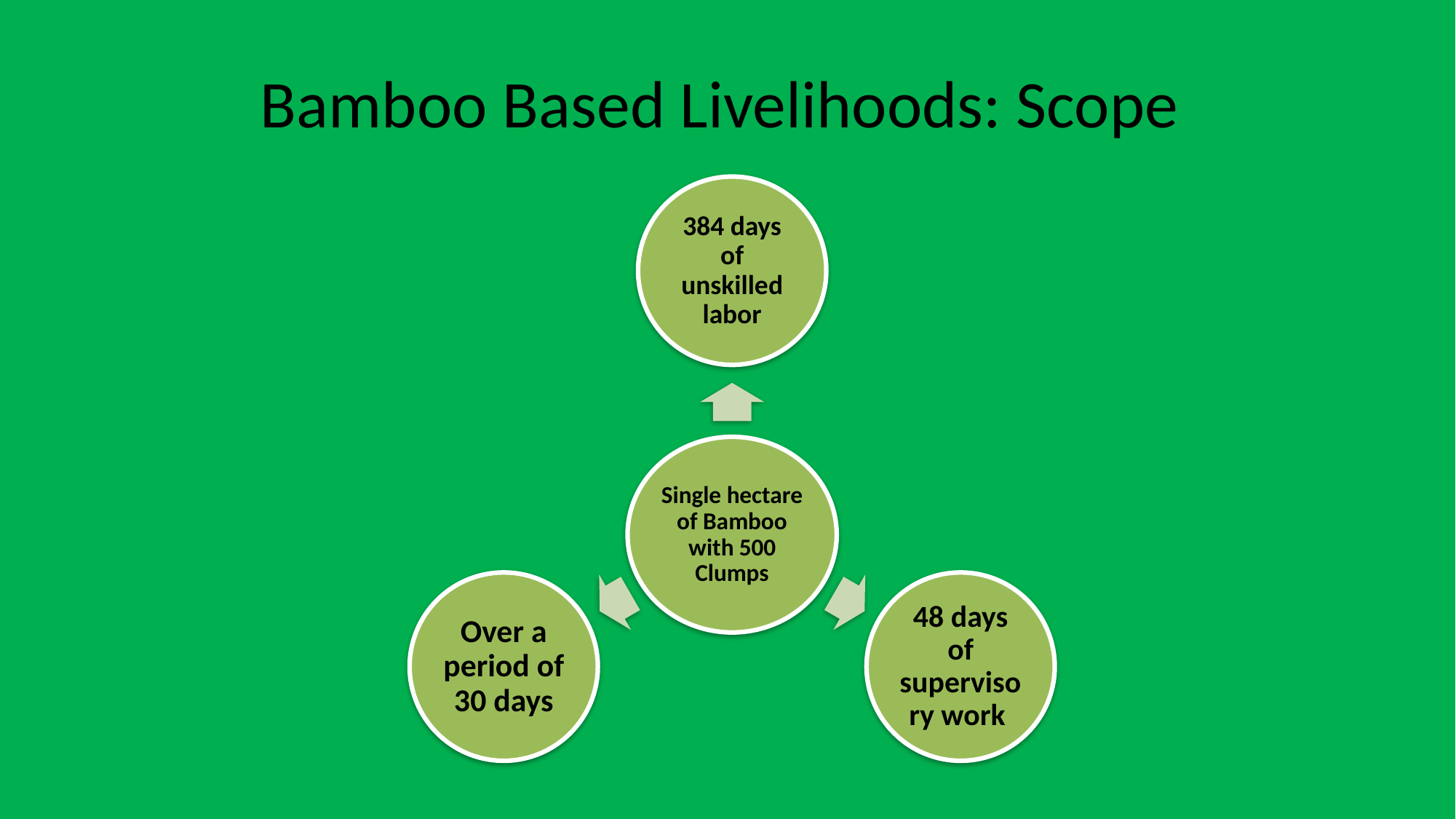

# Bamboo Based Livelihoods: Scope
Single hectare of Bamboo with 500 Clumps

384 days of unskilled labor

48 days of supervisory work

Over a period of 30 days